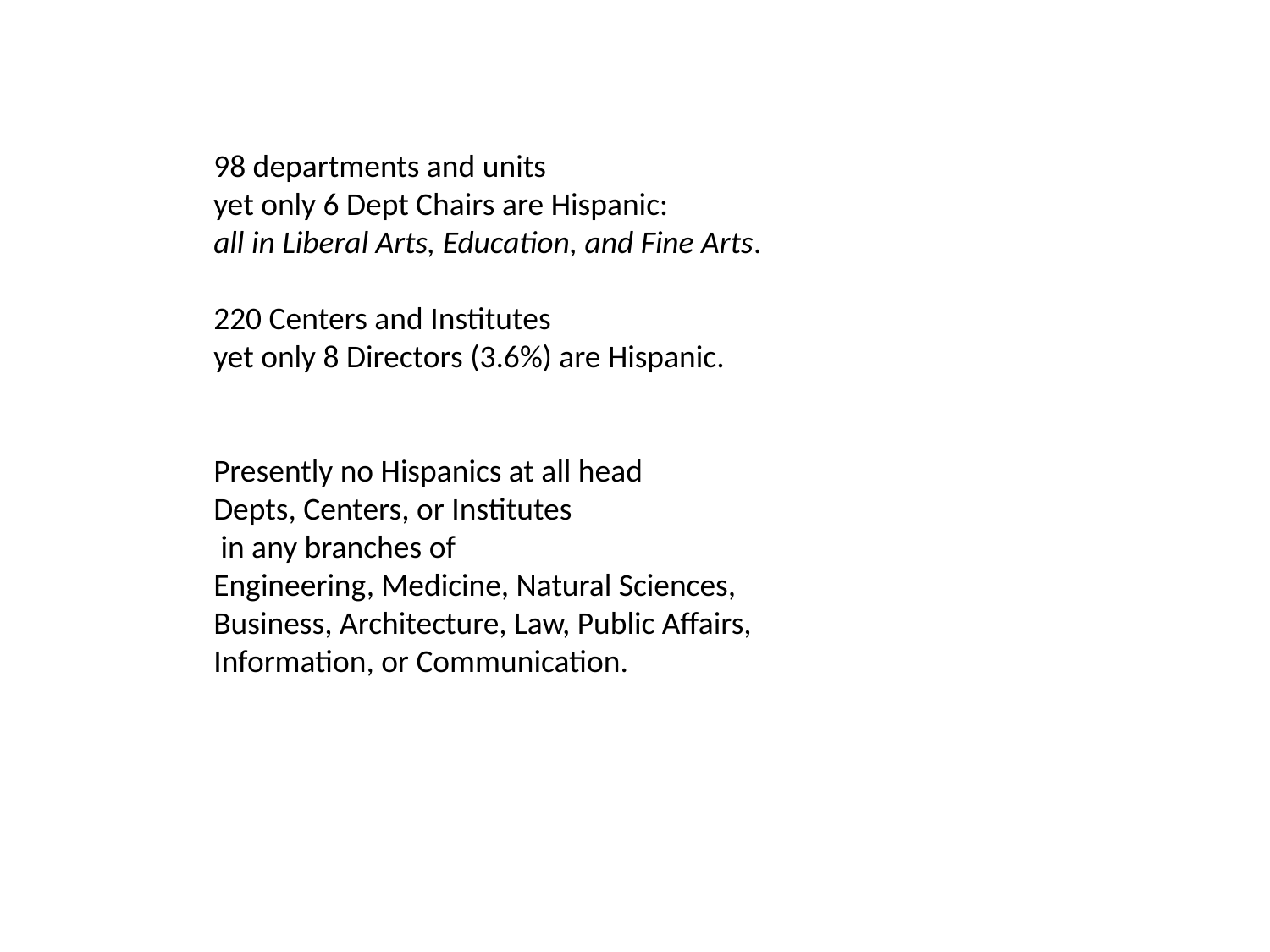

98 departments and units
yet only 6 Dept Chairs are Hispanic:
all in Liberal Arts, Education, and Fine Arts.

220 Centers and Institutes
yet only 8 Directors (3.6%) are Hispanic.

Presently no Hispanics at all head
Depts, Centers, or Institutes
 in any branches of
Engineering, Medicine, Natural Sciences, Business, Architecture, Law, Public Affairs, Information, or Communication.